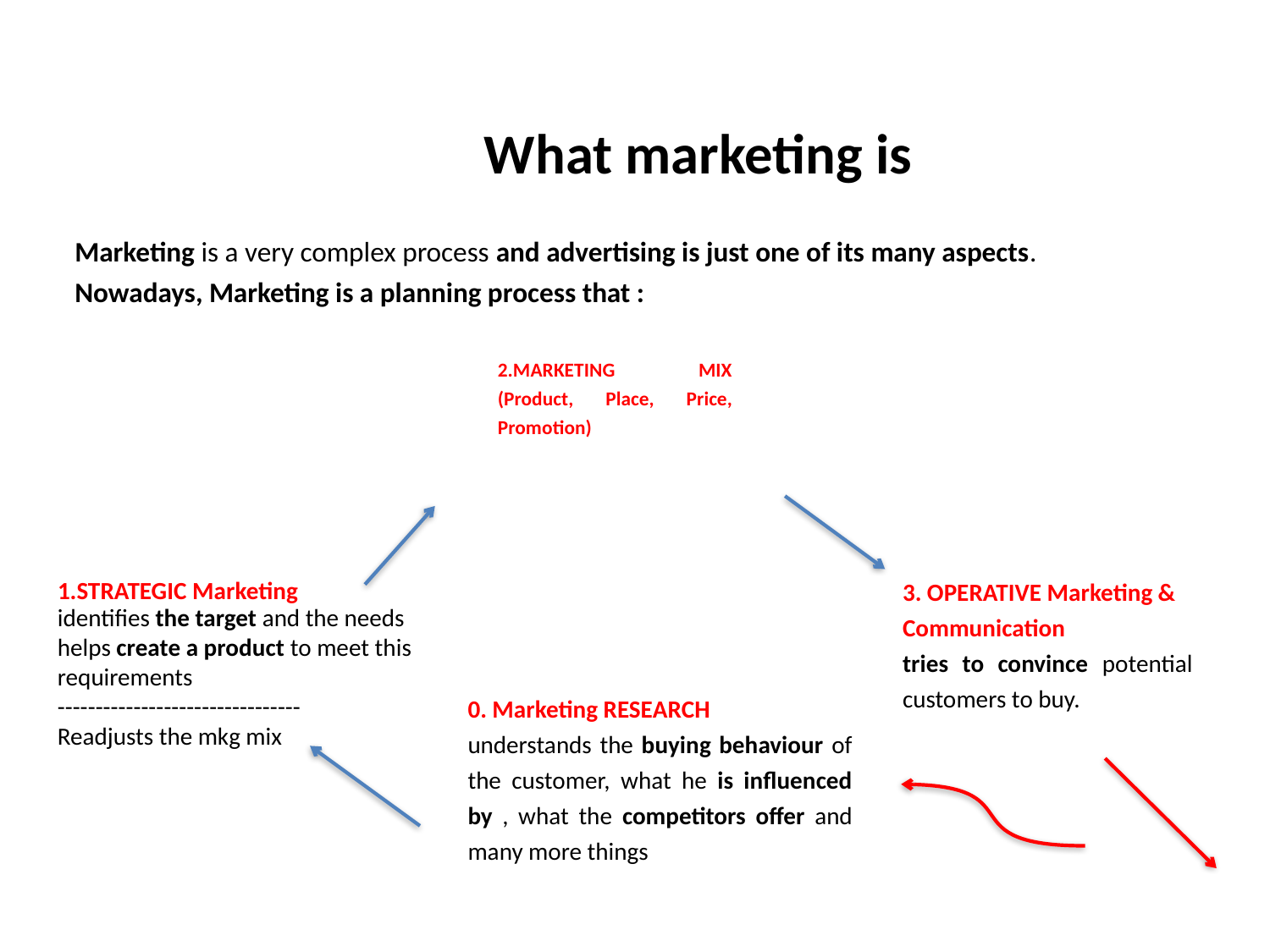

What marketing is
Marketing is a very complex process and advertising is just one of its many aspects.
Nowadays, Marketing is a planning process that :

2.MARKETING MIX (Product, Place, Price, Promotion)
# 1.STRATEGIC Marketing
3. OPERATIVE Marketing & Communication
tries to convince potential customers to buy.
identifies the target and the needs
helps create a product to meet this requirements
--------------------------------
Readjusts the mkg mix

0. Marketing RESEARCH
understands the buying behaviour of the customer, what he is influenced by , what the competitors offer and many more things